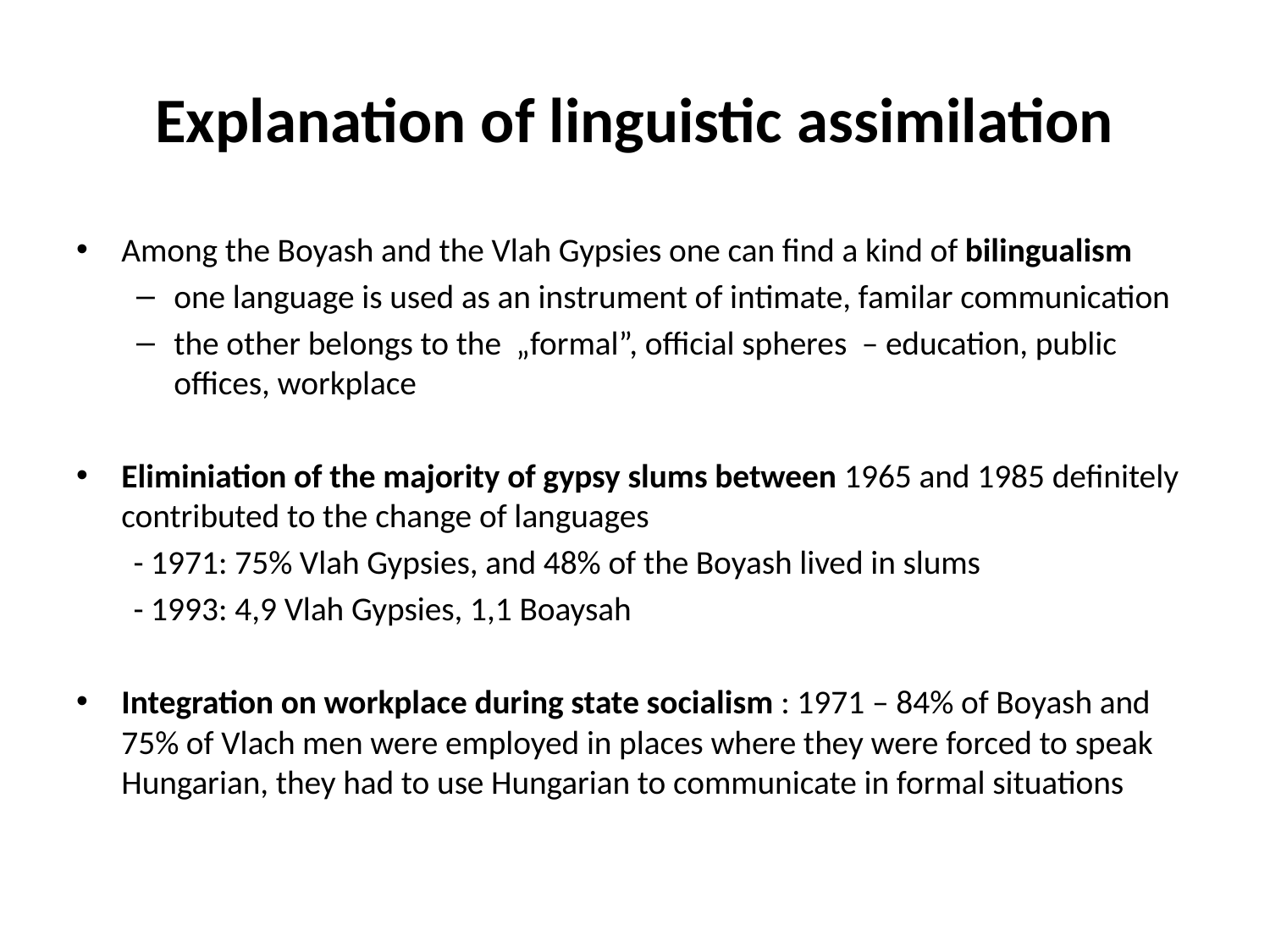

# Explanation of linguistic assimilation
Among the Boyash and the Vlah Gypsies one can find a kind of bilingualism
one language is used as an instrument of intimate, familar communication
the other belongs to the  „formal”, official spheres  – education, public offices, workplace

Eliminiation of the majority of gypsy slums between 1965 and 1985 definitely contributed to the change of languages
	- 1971: 75% Vlah Gypsies, and 48% of the Boyash lived in slums
	- 1993: 4,9 Vlah Gypsies, 1,1 Boaysah

Integration on workplace during state socialism : 1971 – 84% of Boyash and 75% of Vlach men were employed in places where they were forced to speak Hungarian, they had to use Hungarian to communicate in formal situations